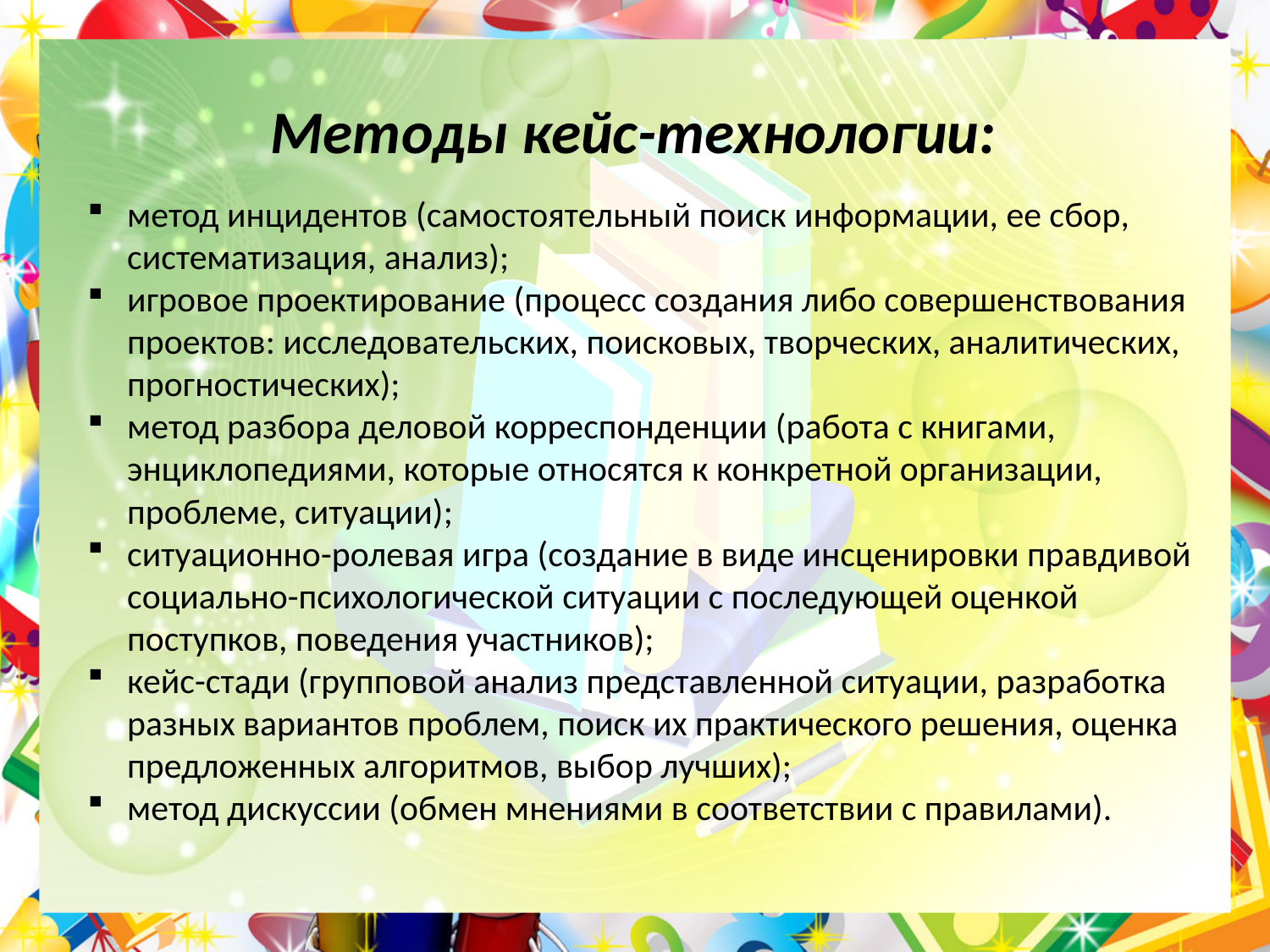

# Методы кейс-технологии:
метод инцидентов (самостоятельный поиск информации, ее сбор, систематизация, анализ);
игровое проектирование (процесс создания либо совершенствования проектов: исследовательских, поисковых, творческих, аналитических, прогностических);
метод разбора деловой корреспонденции (работа с книгами, энциклопедиями, которые относятся к конкретной организации, проблеме, ситуации);
ситуационно-ролевая игра (создание в виде инсценировки правдивой социально-психологической ситуации с последующей оценкой поступков, поведения участников);
кейс-стади (групповой анализ представленной ситуации, разработка разных вариантов проблем, поиск их практического решения, оценка предложенных алгоритмов, выбор лучших);
метод дискуссии (обмен мнениями в соответствии с правилами).